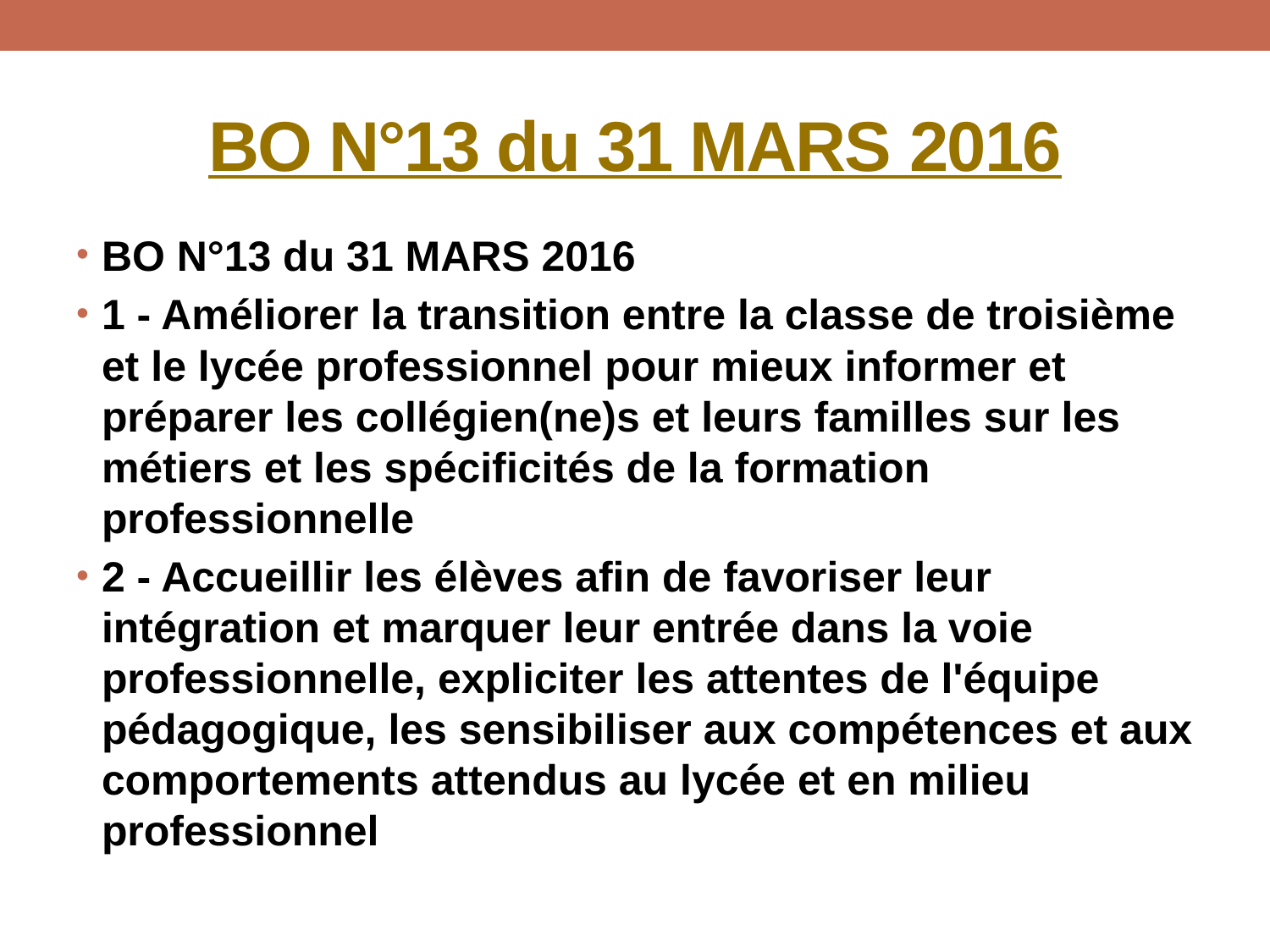

# BO N°13 du 31 MARS 2016
BO N°13 du 31 MARS 2016
1 - Améliorer la transition entre la classe de troisième et le lycée professionnel pour mieux informer et préparer les collégien(ne)s et leurs familles sur les métiers et les spécificités de la formation professionnelle
2 - Accueillir les élèves afin de favoriser leur intégration et marquer leur entrée dans la voie professionnelle, expliciter les attentes de l'équipe pédagogique, les sensibiliser aux compétences et aux comportements attendus au lycée et en milieu professionnel